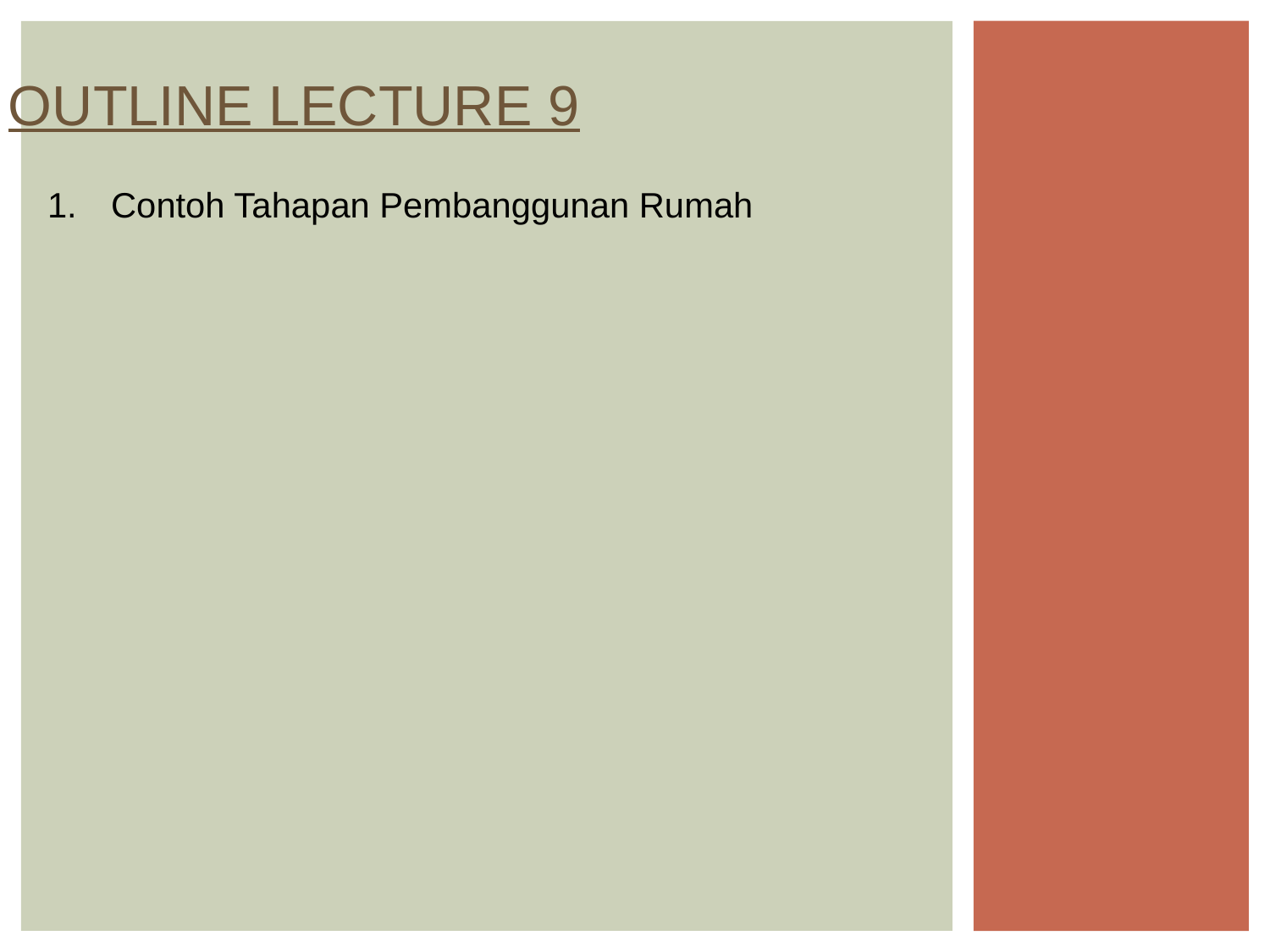

OUTLINE LECTURE 9
Contoh Tahapan Pembanggunan Rumah